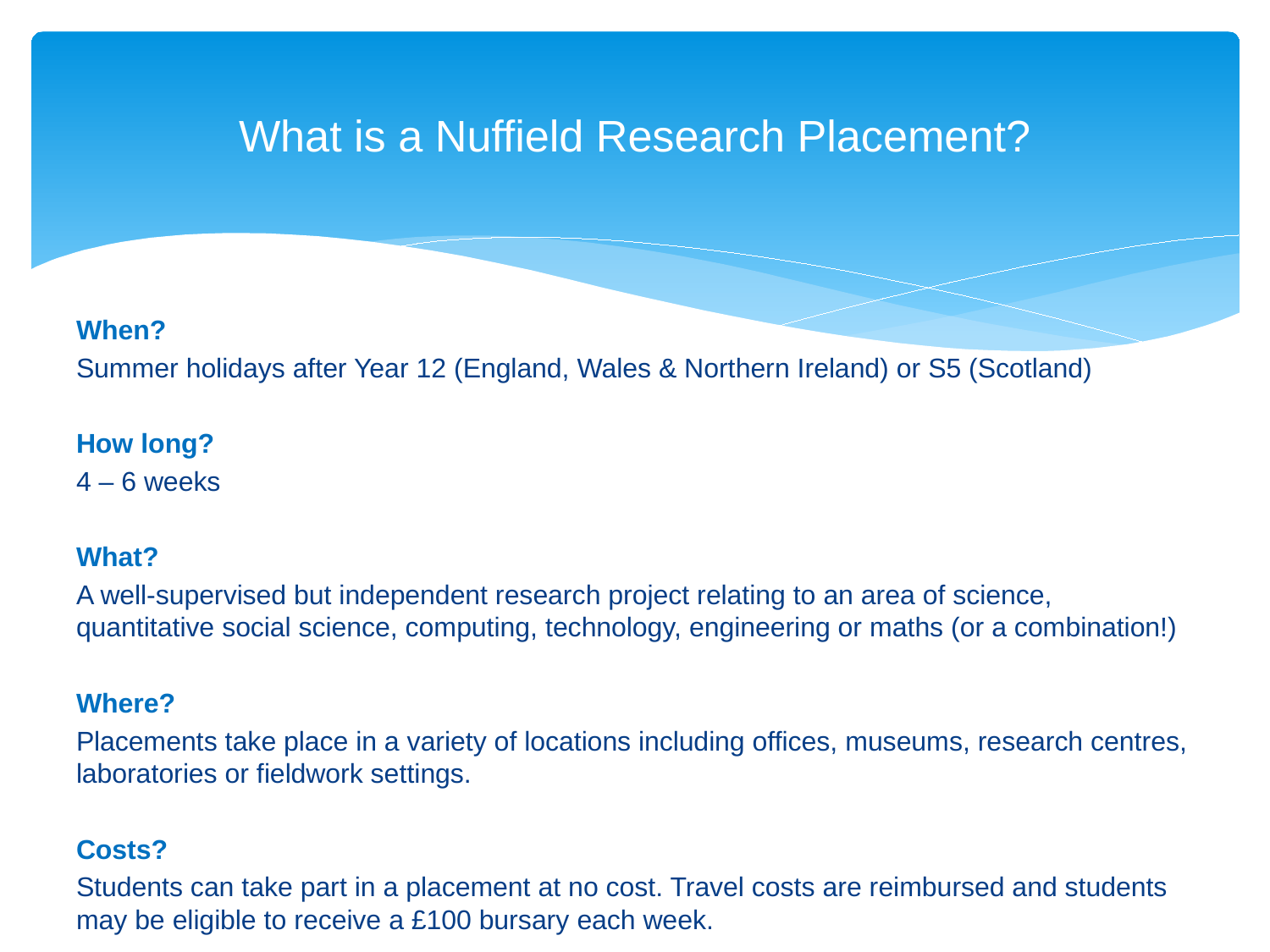

# What is a Nuffield Research Placement?
When?
Summer holidays after Year 12 (England, Wales & Northern Ireland) or S5 (Scotland)

How long?
4 – 6 weeks

What?
A well-supervised but independent research project relating to an area of science, quantitative social science, computing, technology, engineering or maths (or a combination!)

Where?
Placements take place in a variety of locations including offices, museums, research centres, laboratories or fieldwork settings.

Costs?
Students can take part in a placement at no cost. Travel costs are reimbursed and students may be eligible to receive a £100 bursary each week.